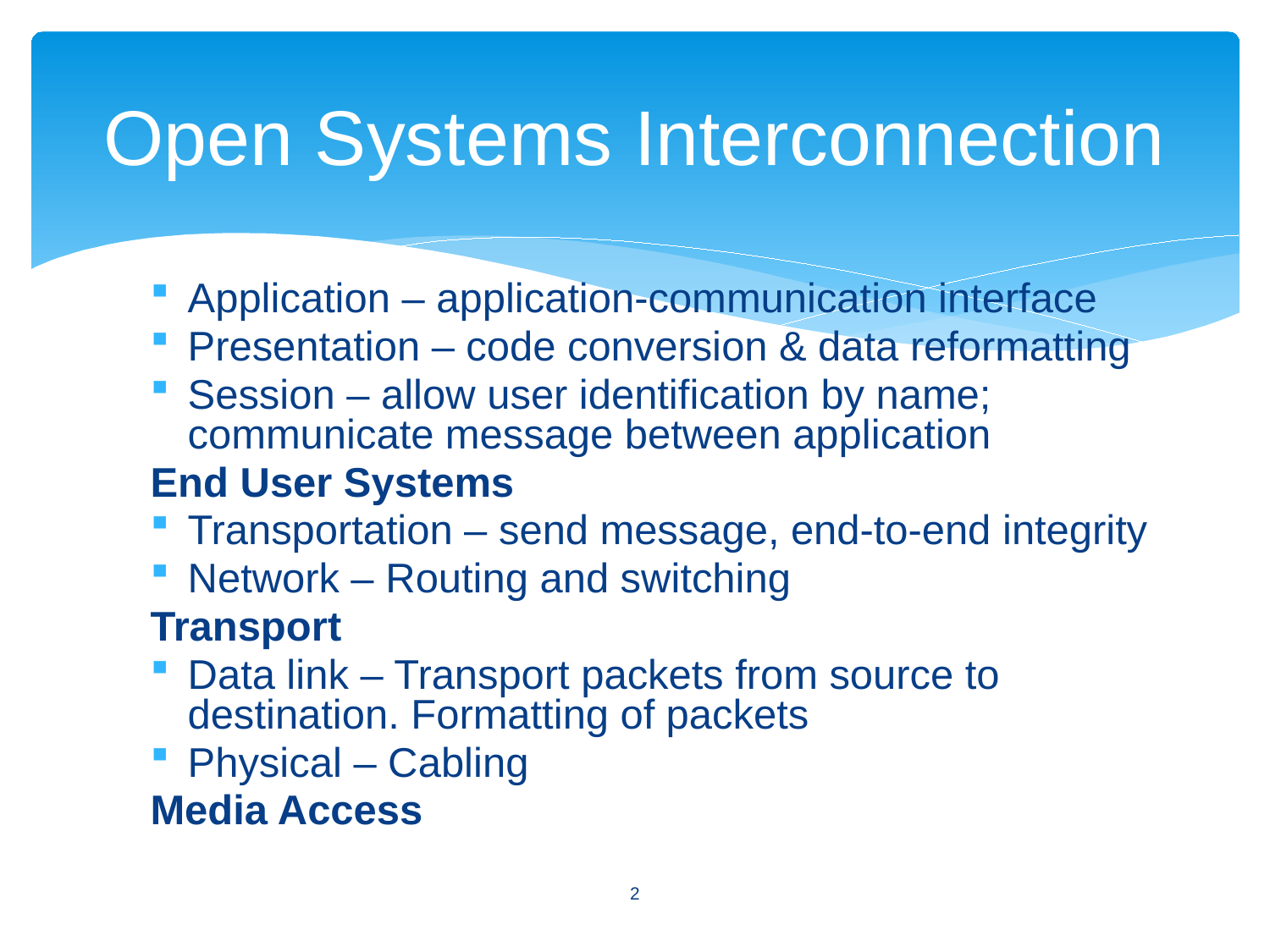

# Open Systems Interconnection
Application – application-communication interface
Presentation – code conversion & data reformatting
Session – allow user identification by name; communicate message between application
End User Systems
Transportation – send message, end-to-end integrity
Network – Routing and switching
Transport
Data link – Transport packets from source to destination. Formatting of packets
Physical – Cabling
Media Access
2